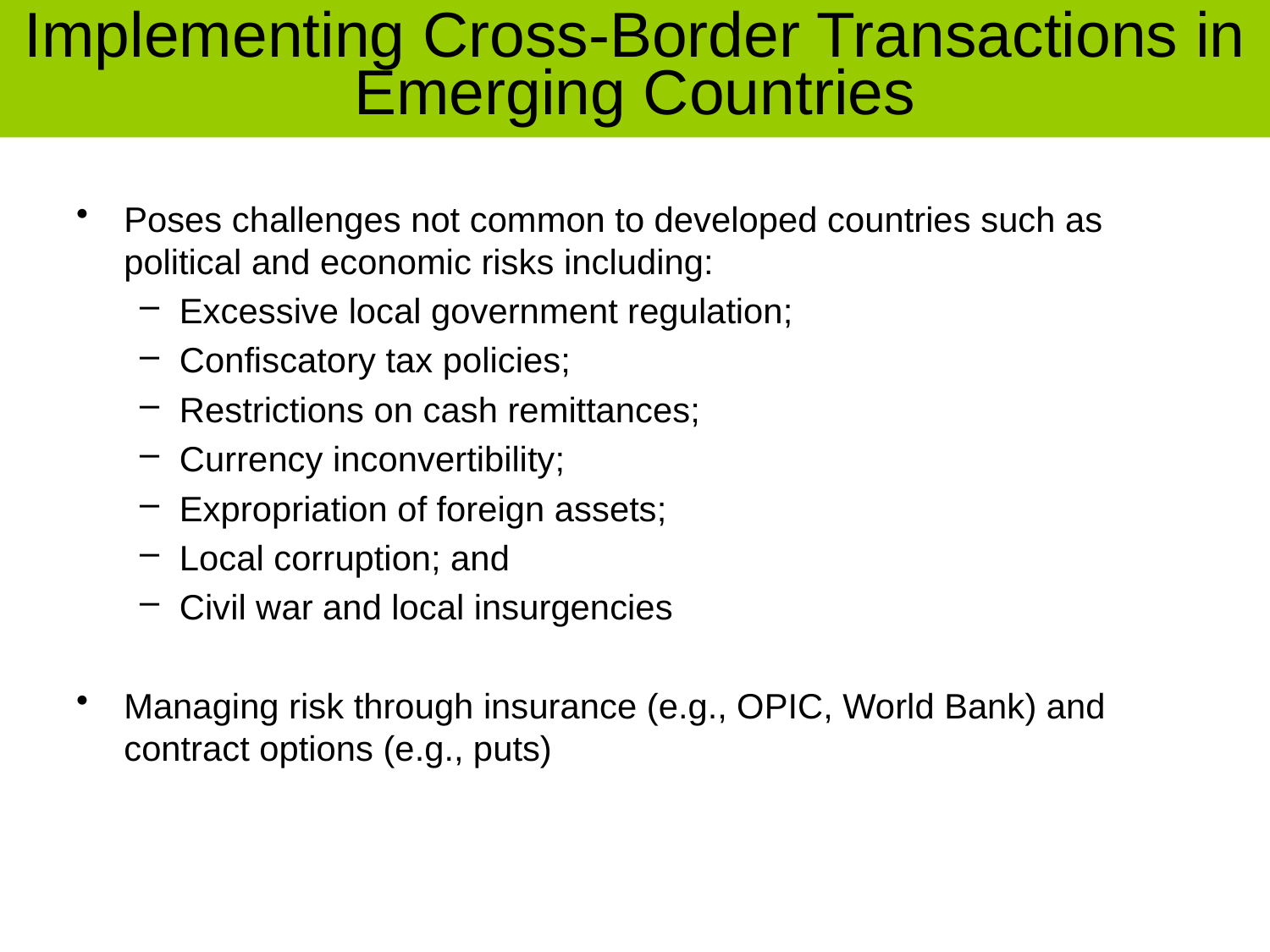

# Implementing Cross-Border Transactions in Emerging Countries
Poses challenges not common to developed countries such as political and economic risks including:
Excessive local government regulation;
Confiscatory tax policies;
Restrictions on cash remittances;
Currency inconvertibility;
Expropriation of foreign assets;
Local corruption; and
Civil war and local insurgencies

Managing risk through insurance (e.g., OPIC, World Bank) and contract options (e.g., puts)